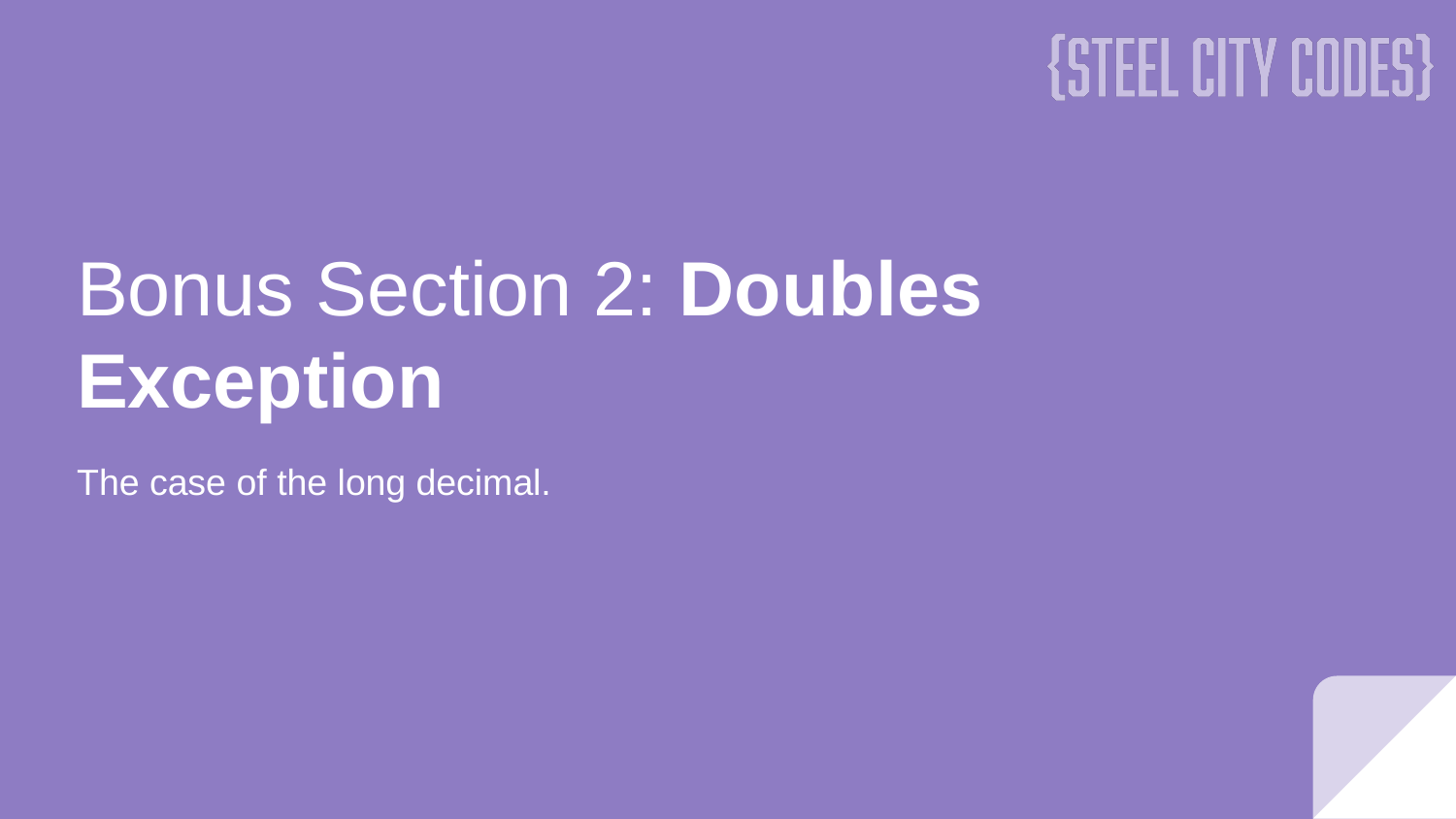

# Bonus Section 2: Doubles Exception
The case of the long decimal.